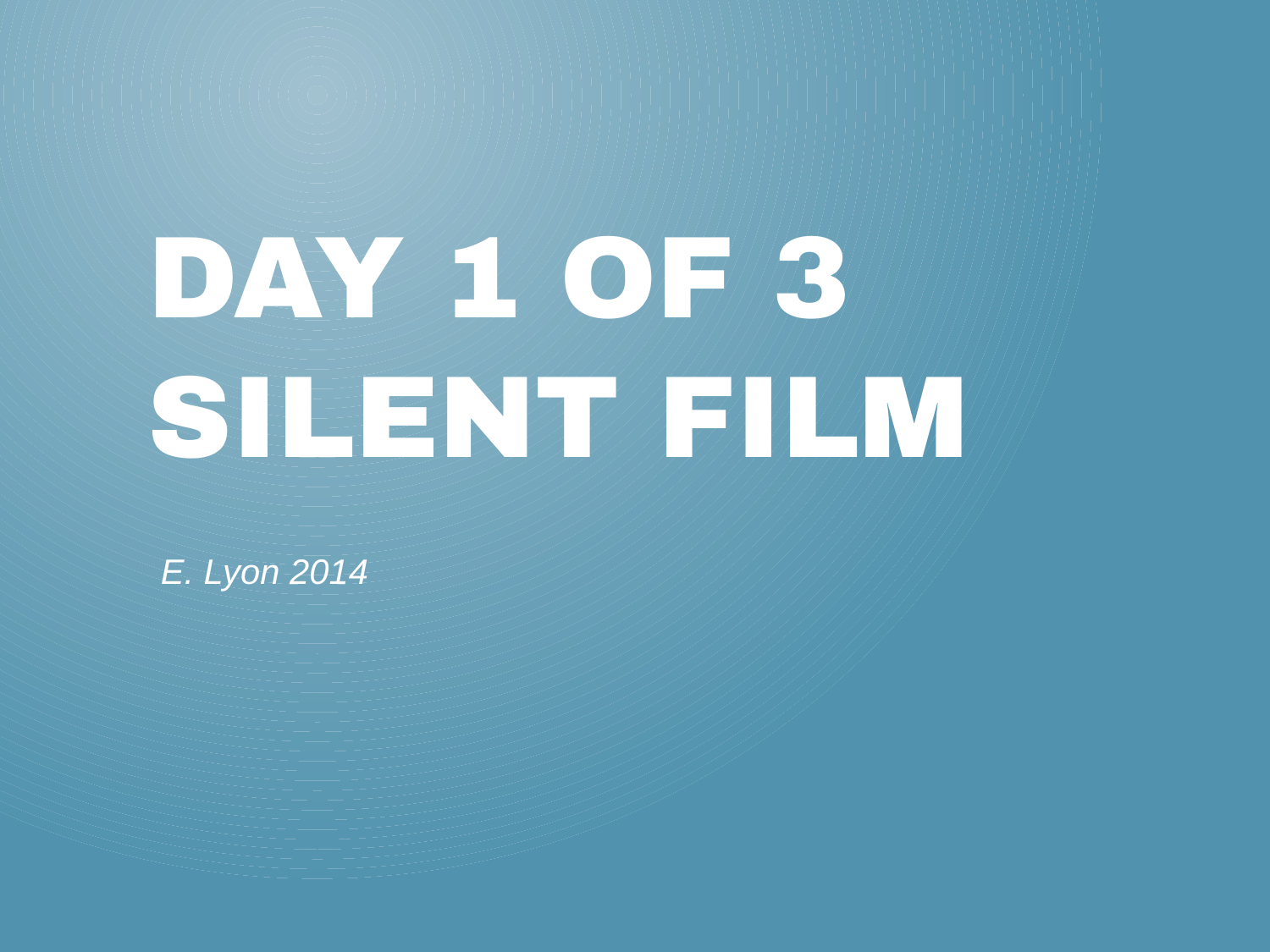

# Day 1 of 3 Silent Film
E. Lyon 2014